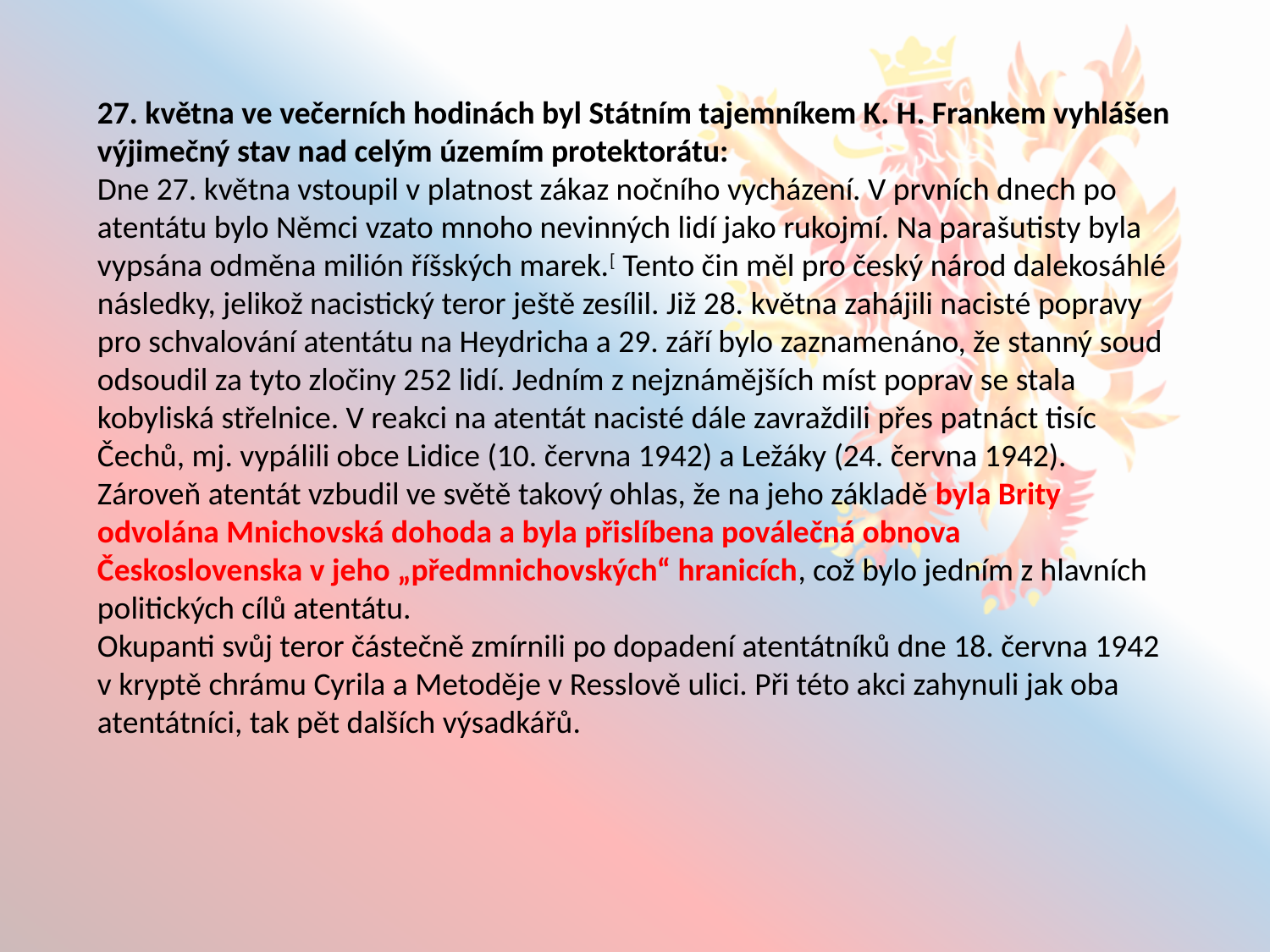

27. května ve večerních hodinách byl Státním tajemníkem K. H. Frankem vyhlášen výjimečný stav nad celým územím protektorátu:
Dne 27. května vstoupil v platnost zákaz nočního vycházení. V prvních dnech po atentátu bylo Němci vzato mnoho nevinných lidí jako rukojmí. Na parašutisty byla vypsána odměna milión říšských marek.[ Tento čin měl pro český národ dalekosáhlé následky, jelikož nacistický teror ještě zesílil. Již 28. května zahájili nacisté popravy pro schvalování atentátu na Heydricha a 29. září bylo zaznamenáno, že stanný soud odsoudil za tyto zločiny 252 lidí. Jedním z nejznámějších míst poprav se stala kobyliská střelnice. V reakci na atentát nacisté dále zavraždili přes patnáct tisíc Čechů, mj. vypálili obce Lidice (10. června 1942) a Ležáky (24. června 1942). Zároveň atentát vzbudil ve světě takový ohlas, že na jeho základě byla Brity odvolána Mnichovská dohoda a byla přislíbena poválečná obnova Československa v jeho „předmnichovských“ hranicích, což bylo jedním z hlavních politických cílů atentátu.
Okupanti svůj teror částečně zmírnili po dopadení atentátníků dne 18. června 1942 v kryptě chrámu Cyrila a Metoděje v Resslově ulici. Při této akci zahynuli jak oba atentátníci, tak pět dalších výsadkářů.